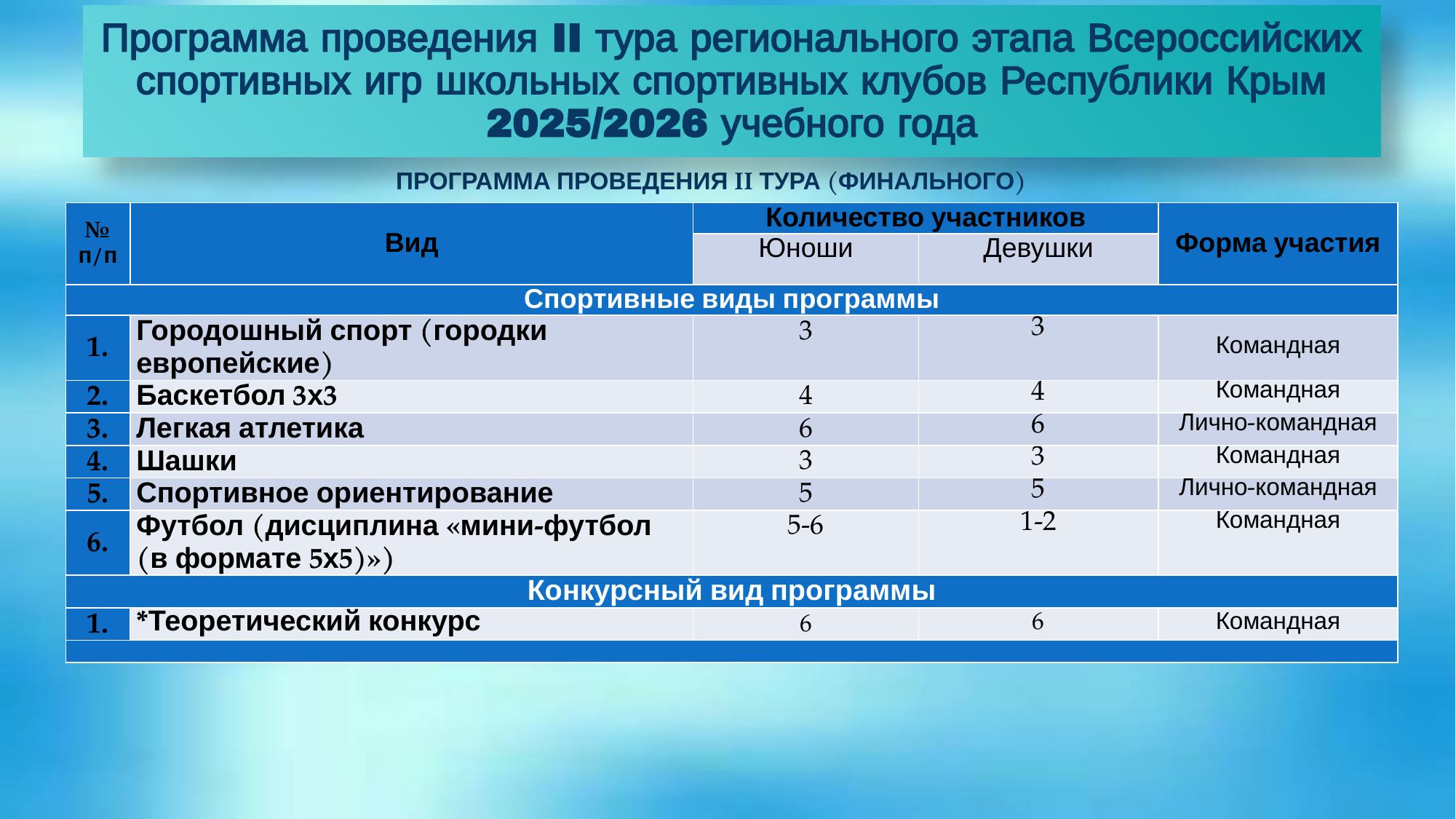

Программа проведения II тура регионального этапа Всероссийских спортивных игр школьных спортивных клубов Республики Крым 2025/2026 учебного года
ПРОГРАММА ПРОВЕДЕНИЯ II ТУРА (ФИНАЛЬНОГО)
| № п/п | Вид | Количество участников |  | Форма участия |
| --- | --- | --- | --- | --- |
|  |  | Юноши | Девушки |  |
| Спортивные виды программы |  |  |  |  |
| 1. | Городошный спорт (городки европейские) | 3 | 3 | Командная |
| 2. | Баскетбол 3х3 | 4 | 4 | Командная |
| 3. | Легкая атлетика | 6 | 6 | Лично-командная |
| 4. | Шашки | 3 | 3 | Командная |
| 5. | Спортивное ориентирование | 5 | 5 | Лично-командная |
| 6. | Футбол (дисциплина «мини-футбол (в формате 5х5)») | 5-6 | 1-2 | Командная |
| Конкурсный вид программы |  |  |  |  |
| 1. | \*Теоретический конкурс | 6 | 6 | Командная |
|  |  |  |  |  |